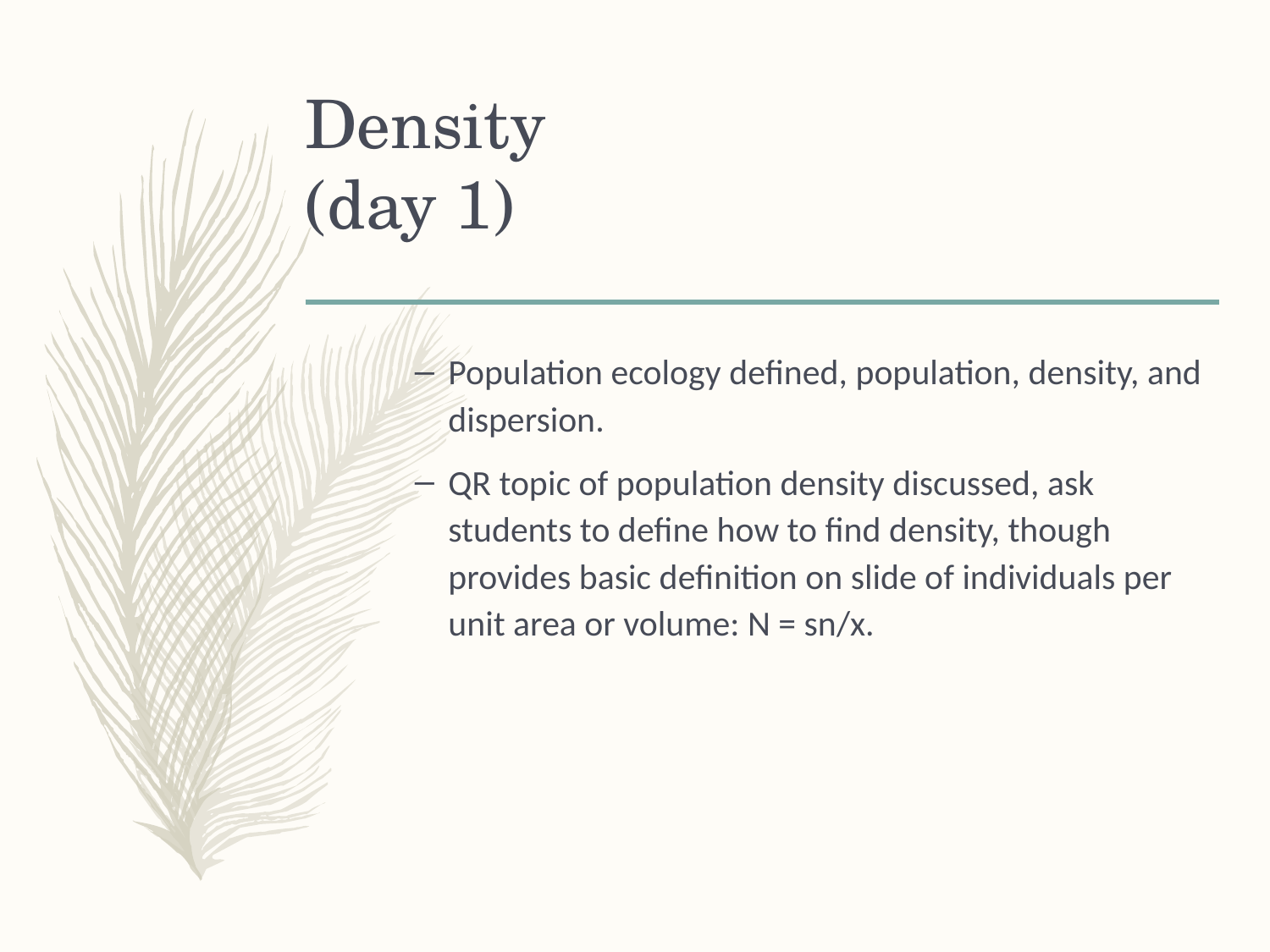

# Density (day 1)
Population ecology defined, population, density, and dispersion.
QR topic of population density discussed, ask students to define how to find density, though provides basic definition on slide of individuals per unit area or volume: N = sn/x.